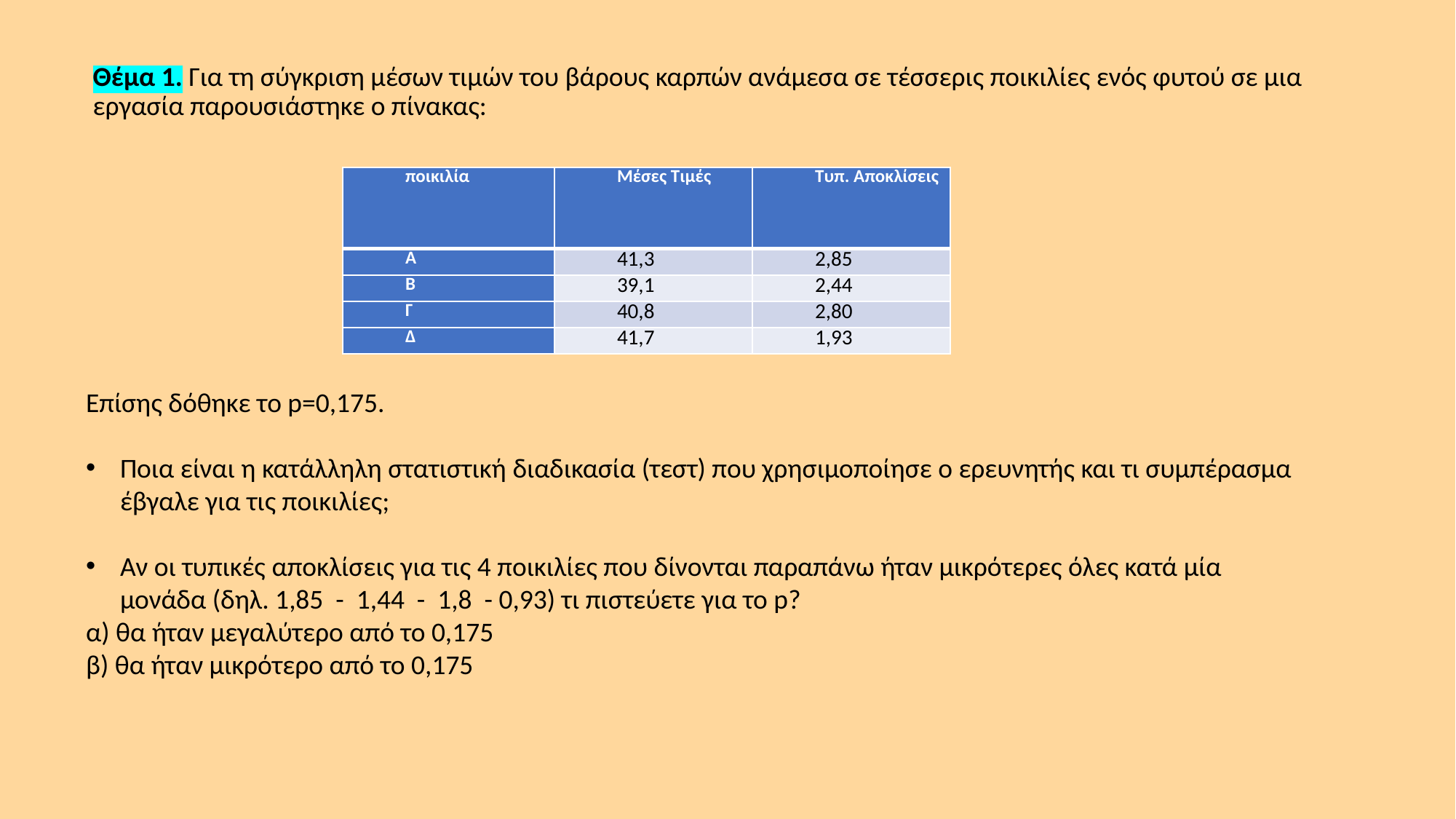

Θέμα 1. Για τη σύγκριση μέσων τιμών του βάρους καρπών ανάμεσα σε τέσσερις ποικιλίες ενός φυτού σε μια εργασία παρουσιάστηκε ο πίνακας:

| ποικιλία | Μέσες Τιμές | Τυπ. Αποκλίσεις |
| --- | --- | --- |
| Α | 41,3 | 2,85 |
| Β | 39,1 | 2,44 |
| Γ | 40,8 | 2,80 |
| Δ | 41,7 | 1,93 |
Επίσης δόθηκε το p=0,175.

Ποια είναι η κατάλληλη στατιστική διαδικασία (τεστ) που χρησιμοποίησε ο ερευνητής και τι συμπέρασμα έβγαλε για τις ποικιλίες;

Αν οι τυπικές αποκλίσεις για τις 4 ποικιλίες που δίνονται παραπάνω ήταν μικρότερες όλες κατά μία μονάδα (δηλ. 1,85  -  1,44  -  1,8  - 0,93) τι πιστεύετε για το p?
α) θα ήταν μεγαλύτερο από το 0,175
β) θα ήταν μικρότερο από το 0,175